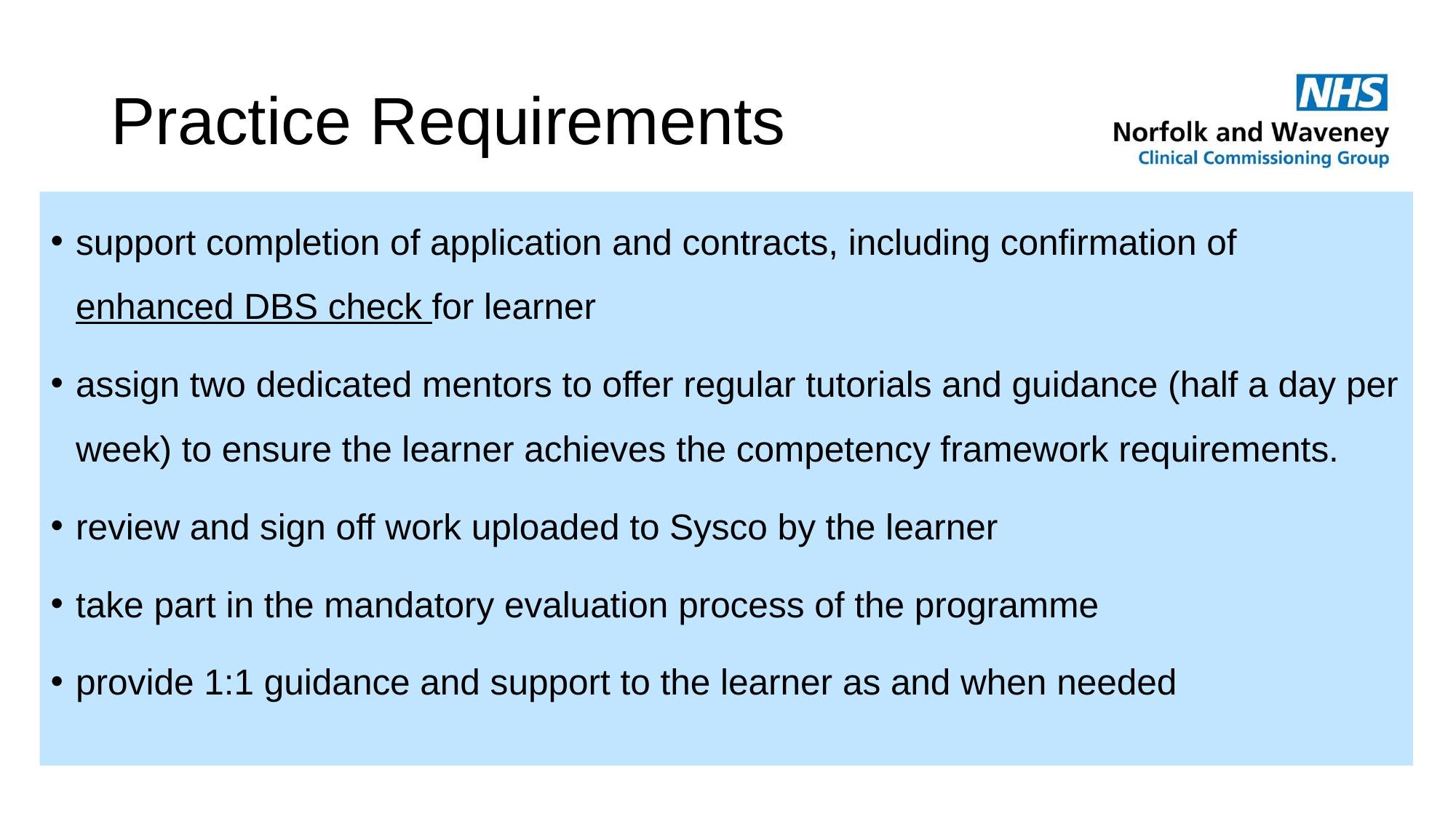

# Practice Requirements
support completion of application and contracts, including confirmation of enhanced DBS check for learner
assign two dedicated mentors to offer regular tutorials and guidance (half a day per week) to ensure the learner achieves the competency framework requirements.
review and sign off work uploaded to Sysco by the learner
take part in the mandatory evaluation process of the programme
provide 1:1 guidance and support to the learner as and when needed